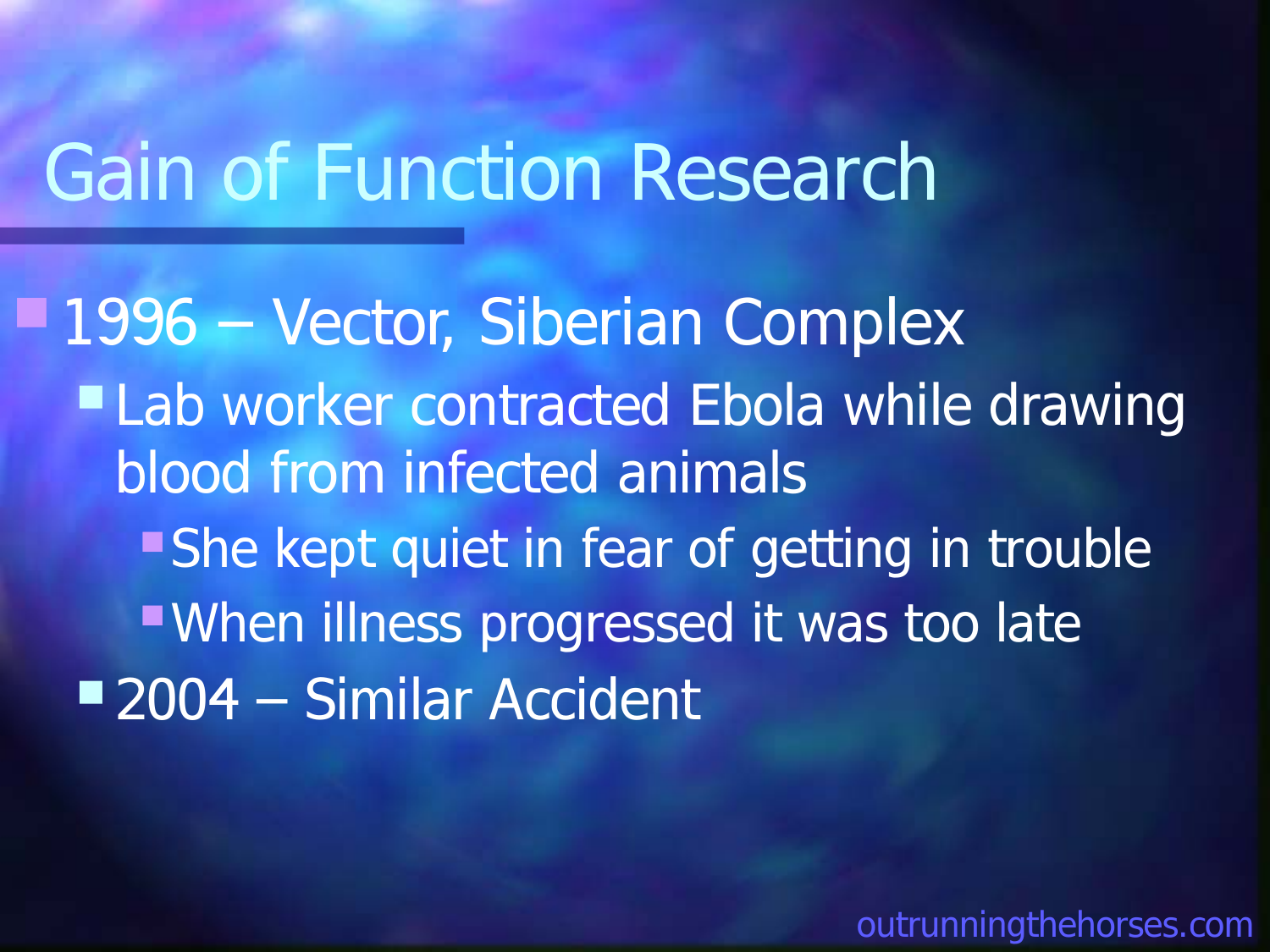

# Gain of Function Research
1996 – Vector, Siberian Complex
Lab worker contracted Ebola while drawing blood from infected animals
She kept quiet in fear of getting in trouble
When illness progressed it was too late
2004 – Similar Accident

outrunningthehorses.com